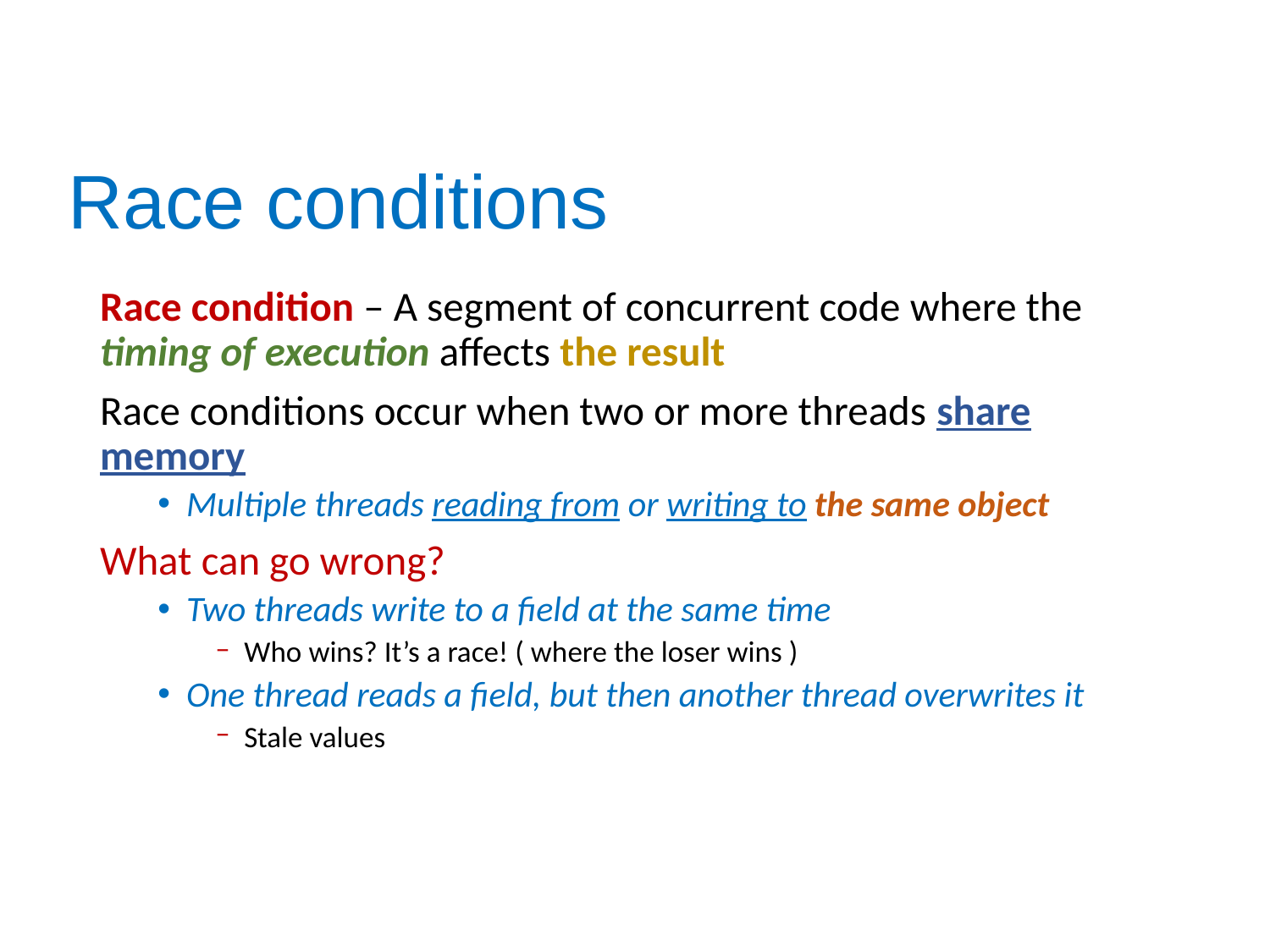

# Race conditions
Race condition – A segment of concurrent code where the timing of execution affects the result
Race conditions occur when two or more threads share memory
Multiple threads reading from or writing to the same object
What can go wrong?
Two threads write to a field at the same time
Who wins? It’s a race! ( where the loser wins )
One thread reads a field, but then another thread overwrites it
Stale values